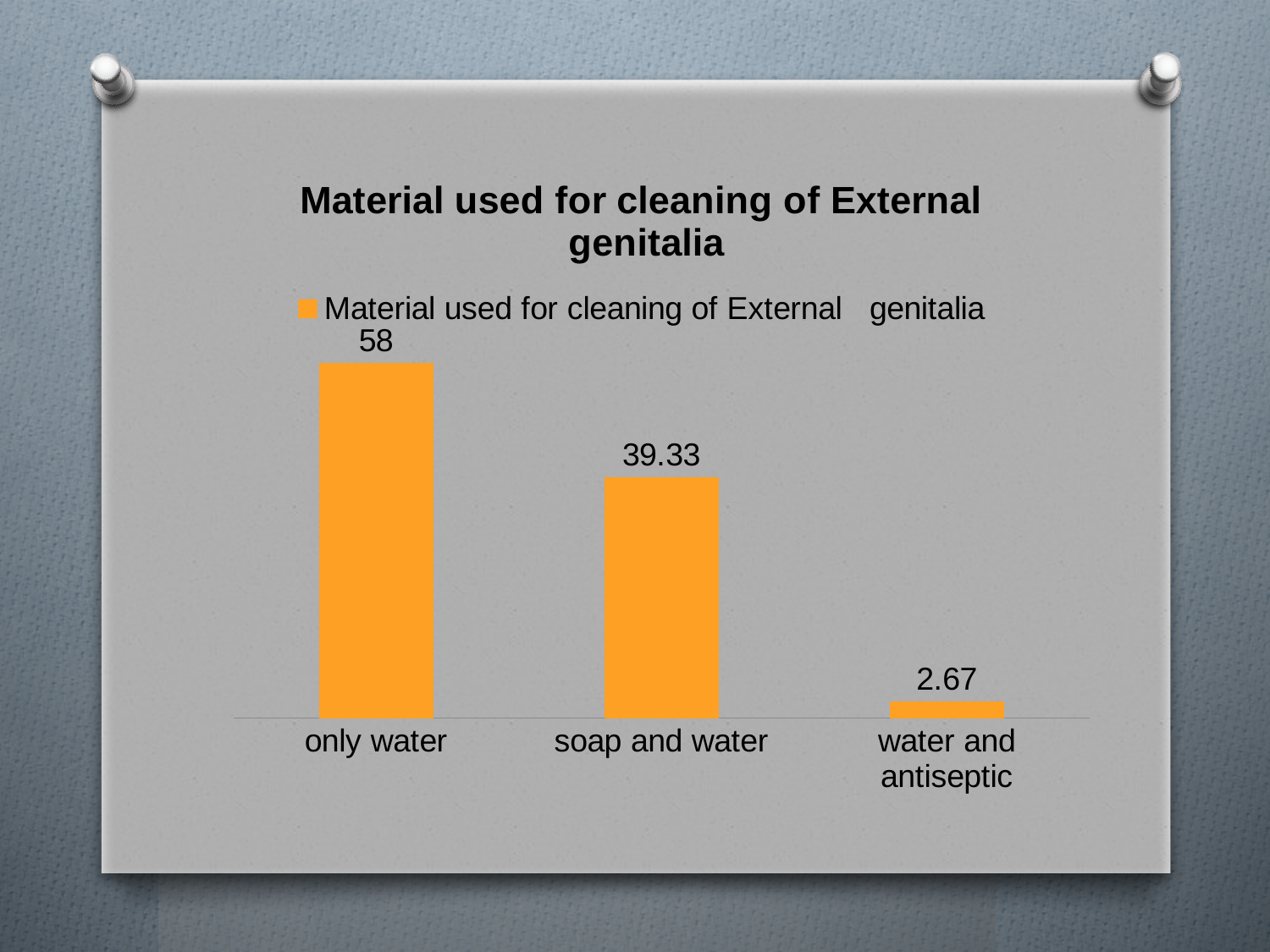

### Chart:

| Category | Material used for cleaning of External   genitalia  |
|---|---|
| only water | 58.0 |
| soap and water | 39.33 |
| water and antiseptic | 2.67 |